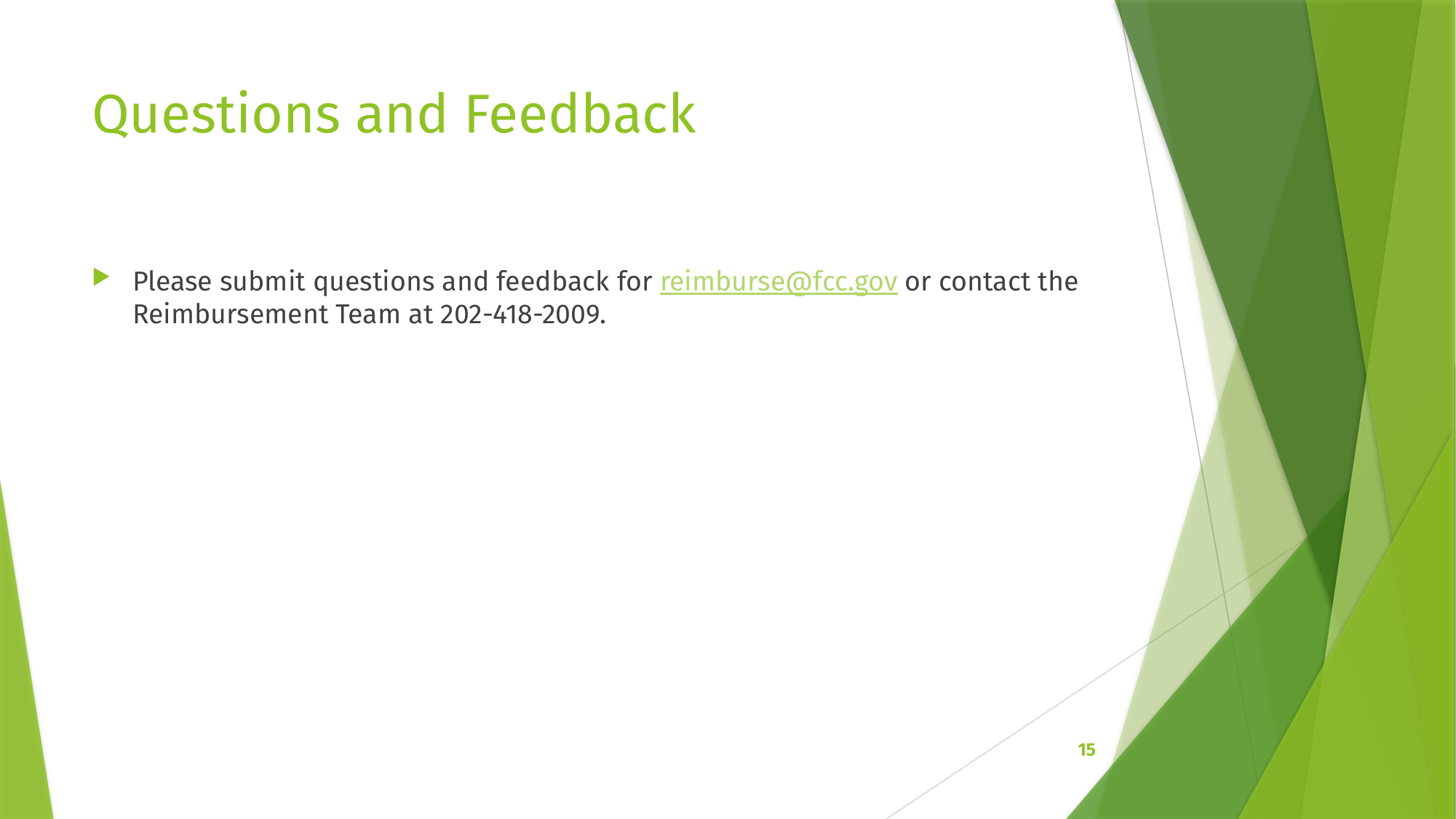

# Questions and Feedback
Please submit questions and feedback for reimburse@fcc.gov or contact the Reimbursement Team at 202-418-2009.
15